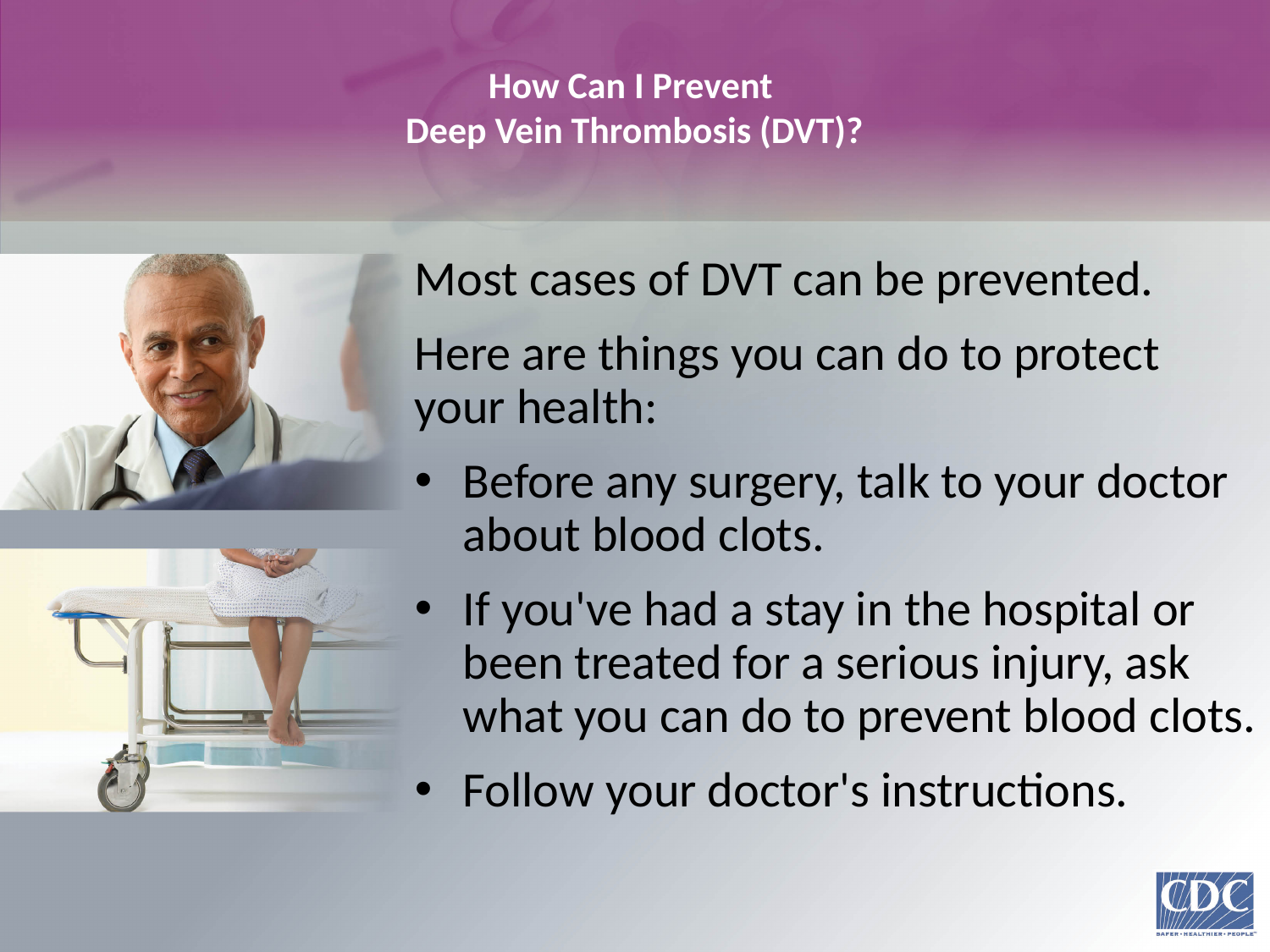

# How Can I Prevent Deep Vein Thrombosis (DVT)?
Most cases of DVT can be prevented.
Here are things you can do to protect your health:
Before any surgery, talk to your doctor about blood clots.
If you've had a stay in the hospital or been treated for a serious injury, ask what you can do to prevent blood clots.
Follow your doctor's instructions.